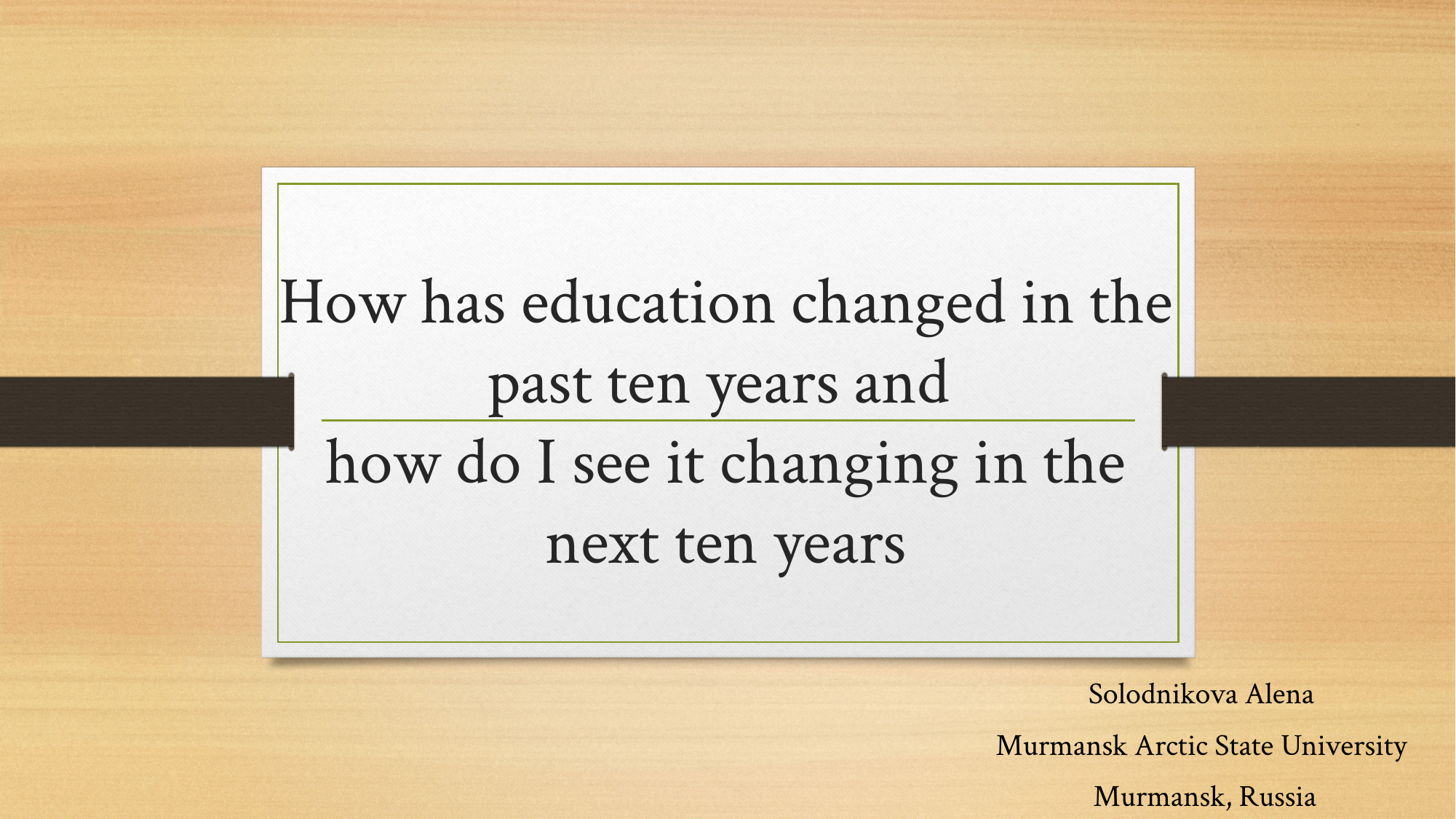

# How has education changed in the past ten years and how do I see it changing in the next ten years
Solodnikova Alena
Murmansk Arctic State University
 Murmansk, Russia